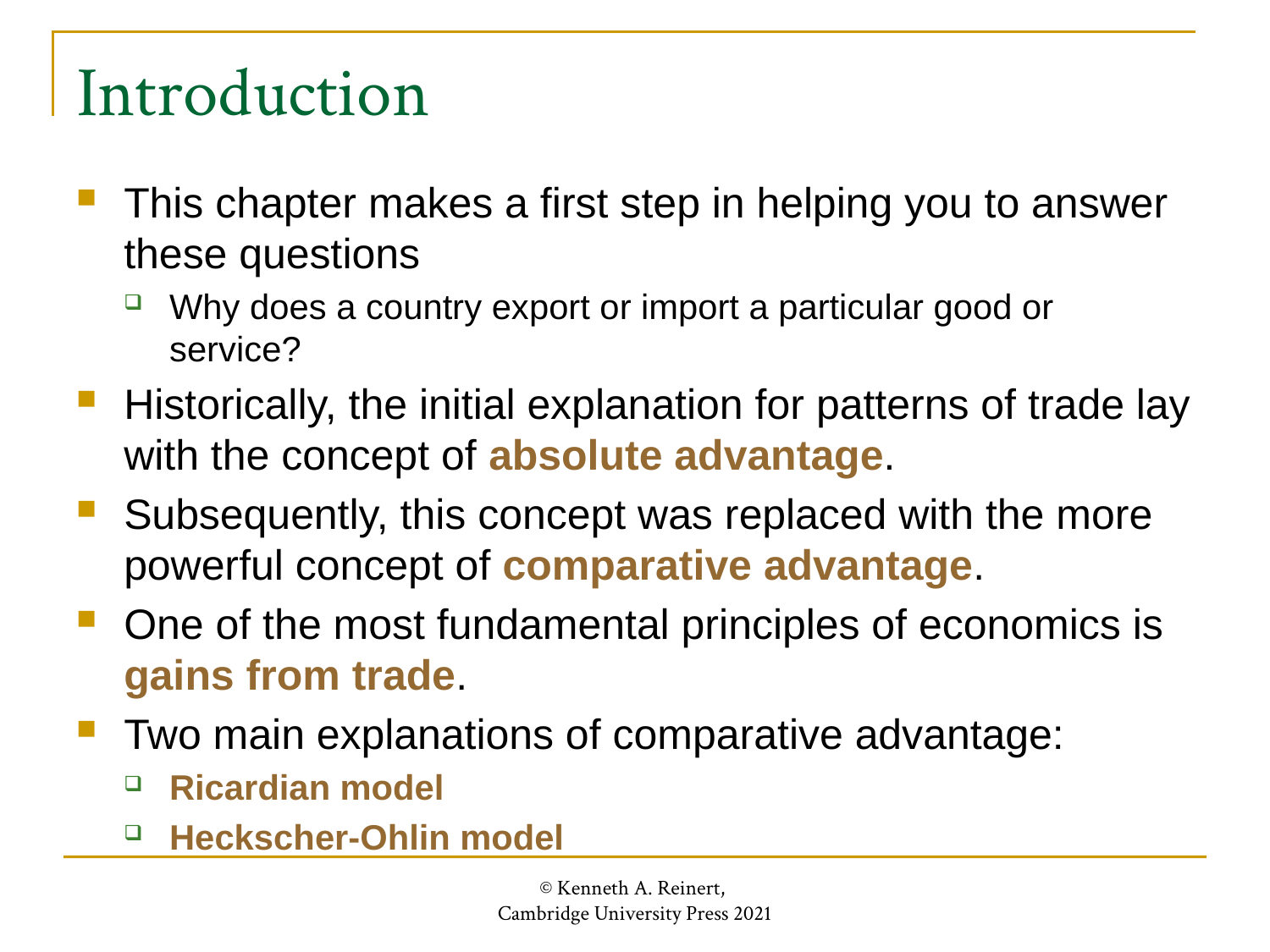

# Introduction
This chapter makes a first step in helping you to answer these questions
Why does a country export or import a particular good or service?
Historically, the initial explanation for patterns of trade lay with the concept of absolute advantage.
Subsequently, this concept was replaced with the more powerful concept of comparative advantage.
One of the most fundamental principles of economics is gains from trade.
Two main explanations of comparative advantage:
Ricardian model
Heckscher-Ohlin model

© Kenneth A. Reinert,
Cambridge University Press 2021